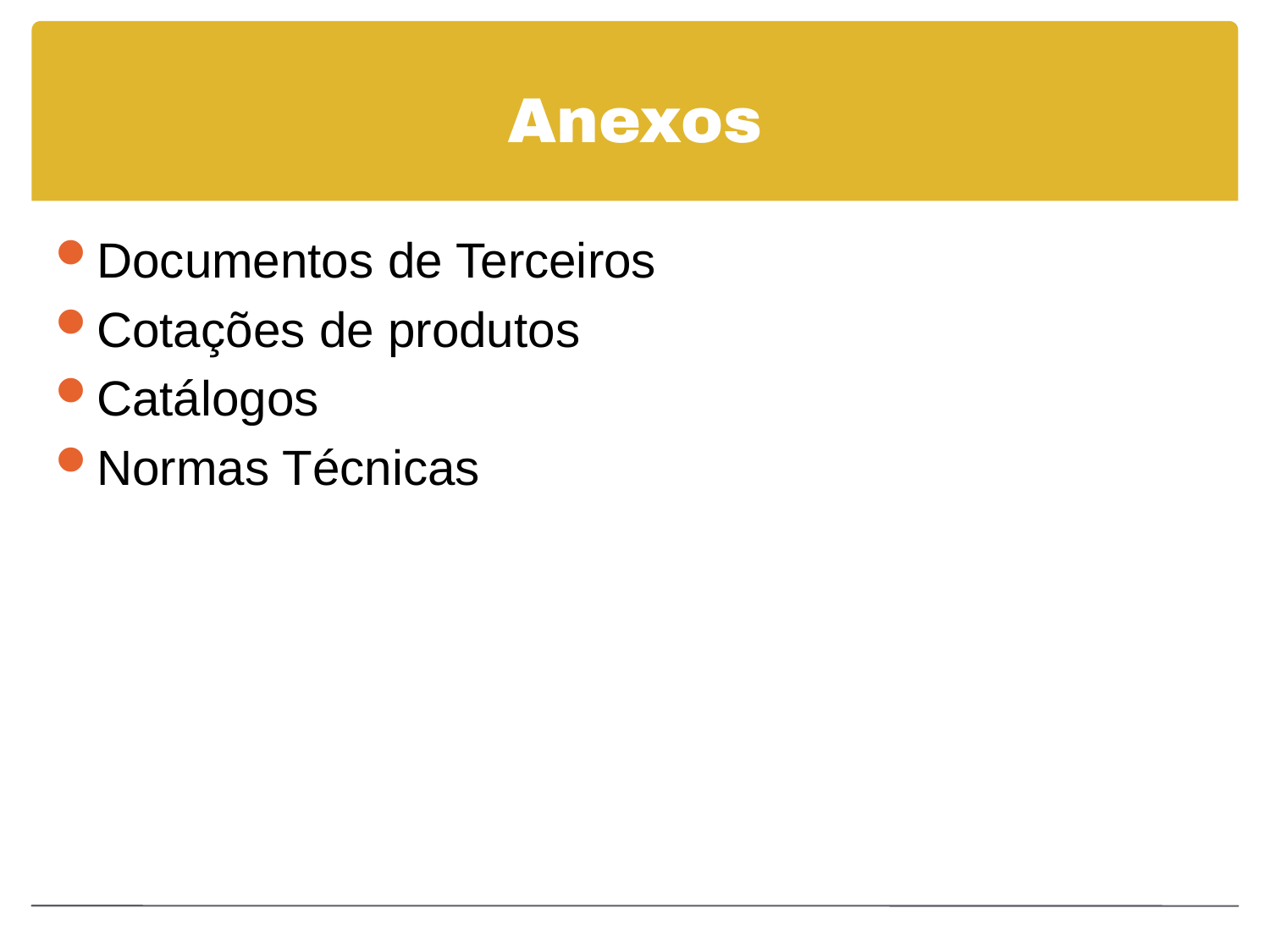

# Anexos
Documentos de Terceiros
Cotações de produtos
Catálogos
Normas Técnicas